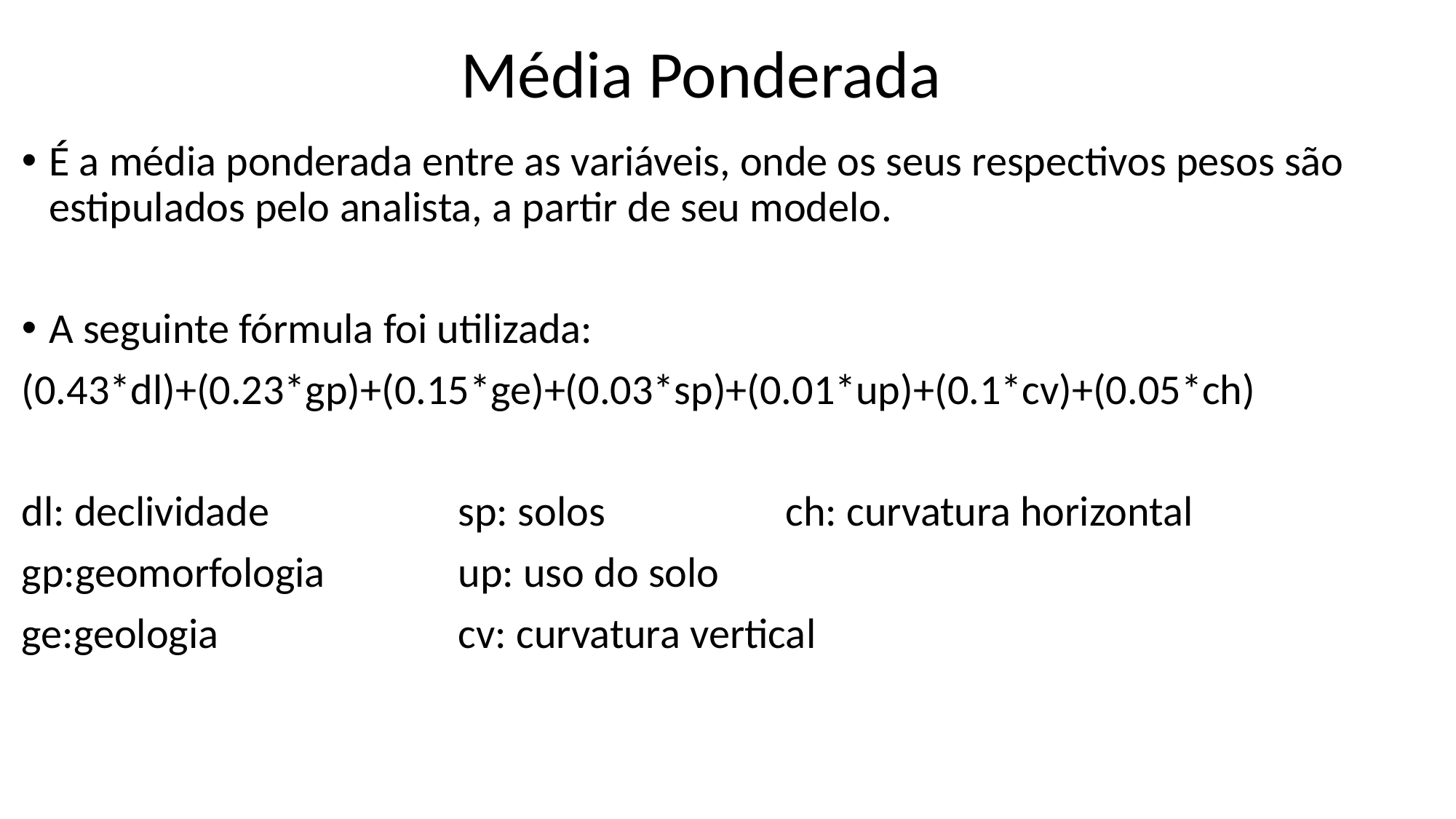

# Média Ponderada
É a média ponderada entre as variáveis, onde os seus respectivos pesos são estipulados pelo analista, a partir de seu modelo.

A seguinte fórmula foi utilizada:
(0.43*dl)+(0.23*gp)+(0.15*ge)+(0.03*sp)+(0.01*up)+(0.1*cv)+(0.05*ch)

dl: declividade 		sp: solos		ch: curvatura horizontal
gp:geomorfologia		up: uso do solo
ge:geologia			cv: curvatura vertical